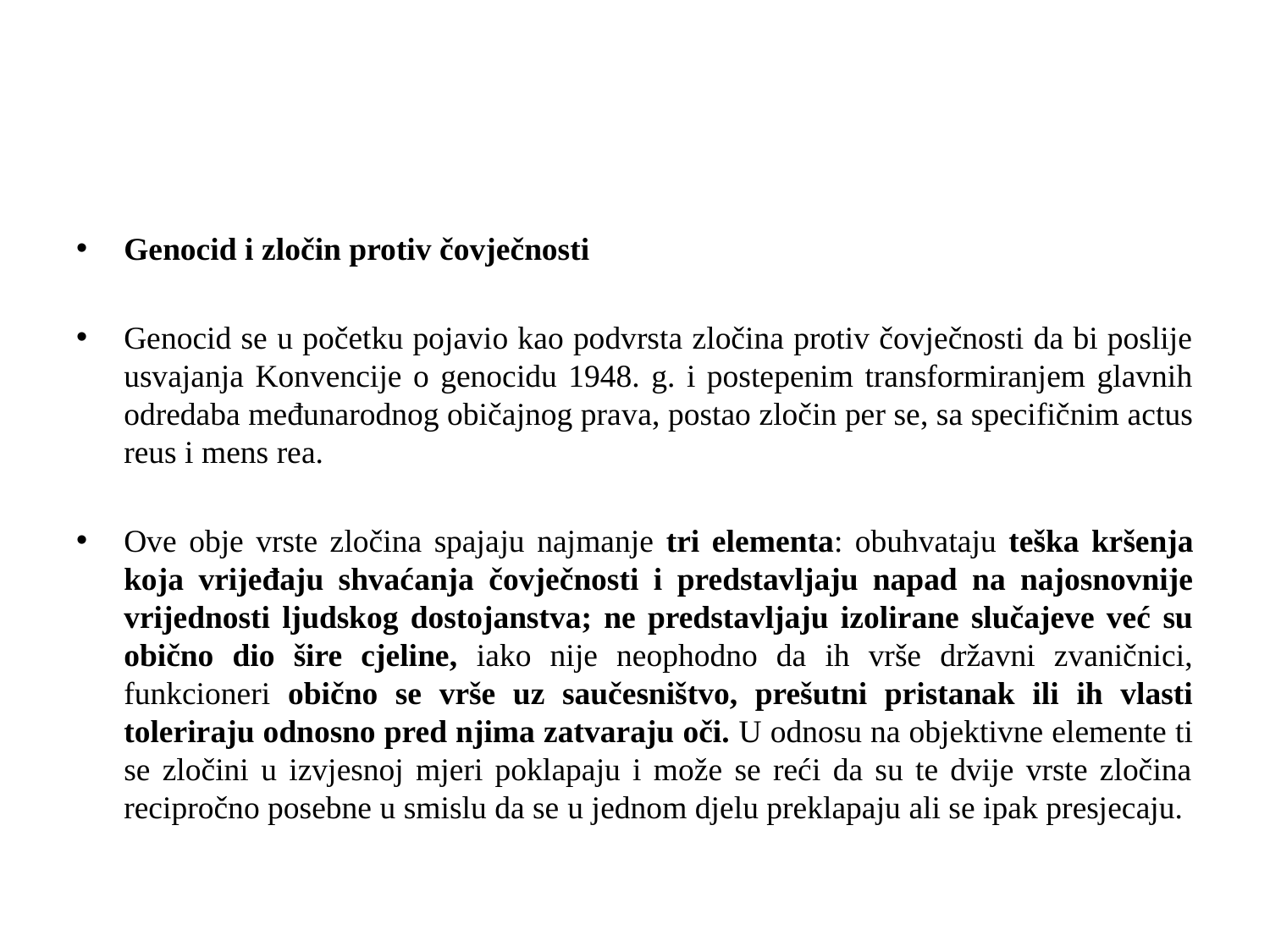

#
Genocid i zločin protiv čovječnosti

Genocid se u početku pojavio kao podvrsta zločina protiv čovječnosti da bi poslije usvajanja Konvencije o genocidu 1948. g. i postepenim transformiranjem glavnih odredaba međunarodnog običajnog prava, postao zločin per se, sa specifičnim actus reus i mens rea.

Ove obje vrste zločina spajaju najmanje tri elementa: obuhvataju teška kršenja koja vrijeđaju shvaćanja čovječnosti i predstavljaju napad na najosnovnije vrijednosti ljudskog dostojanstva; ne predstavljaju izolirane slučajeve već su obično dio šire cjeline, iako nije neophodno da ih vrše državni zvaničnici, funkcioneri obično se vrše uz saučesništvo, prešutni pristanak ili ih vlasti toleriraju odnosno pred njima zatvaraju oči. U odnosu na objektivne elemente ti se zločini u izvjesnoj mjeri poklapaju i može se reći da su te dvije vrste zločina recipročno posebne u smislu da se u jednom djelu preklapaju ali se ipak presjecaju.